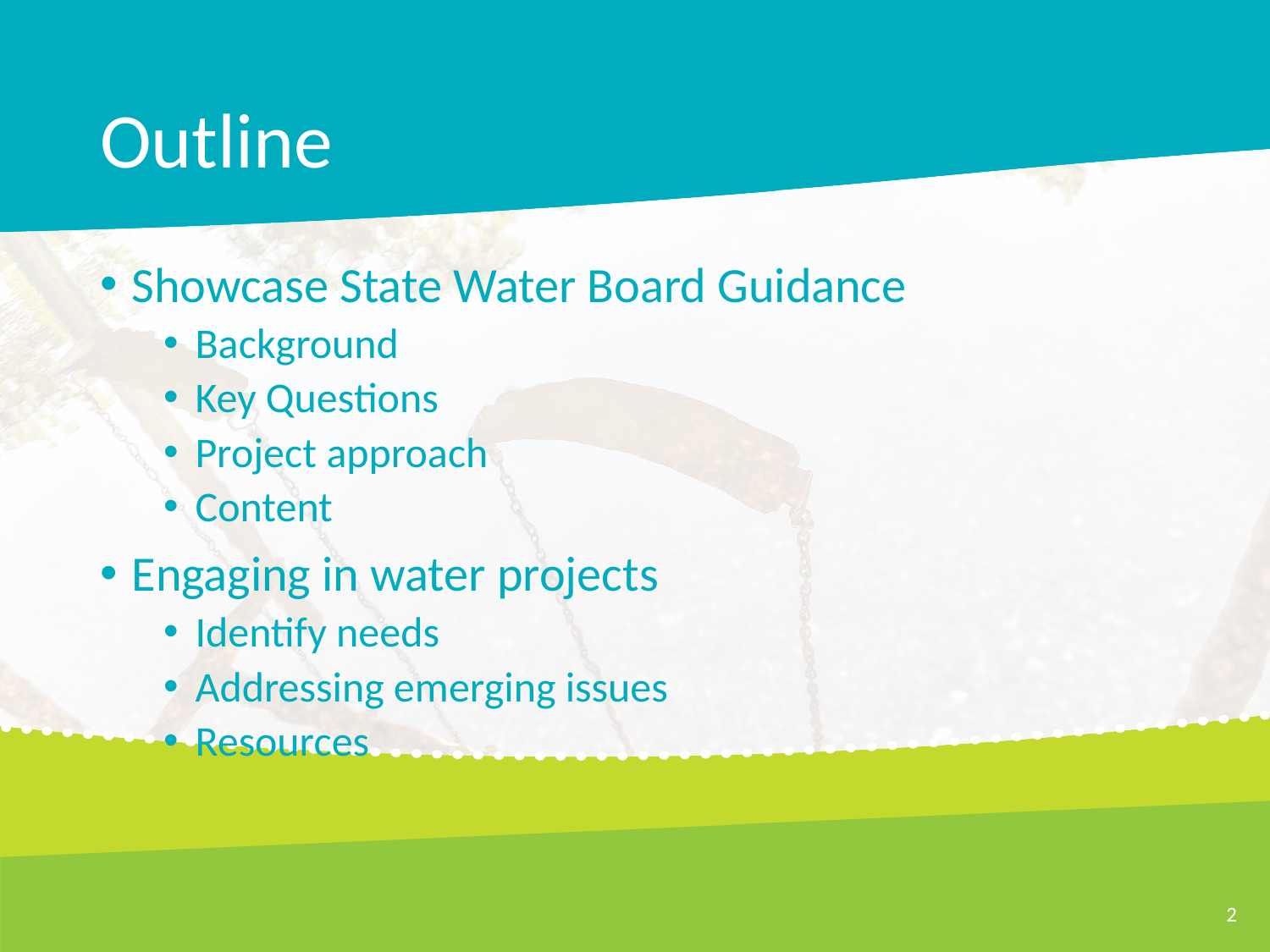

# Outline
Showcase State Water Board Guidance
Background
Key Questions
Project approach
Content
Engaging in water projects
Identify needs
Addressing emerging issues
Resources